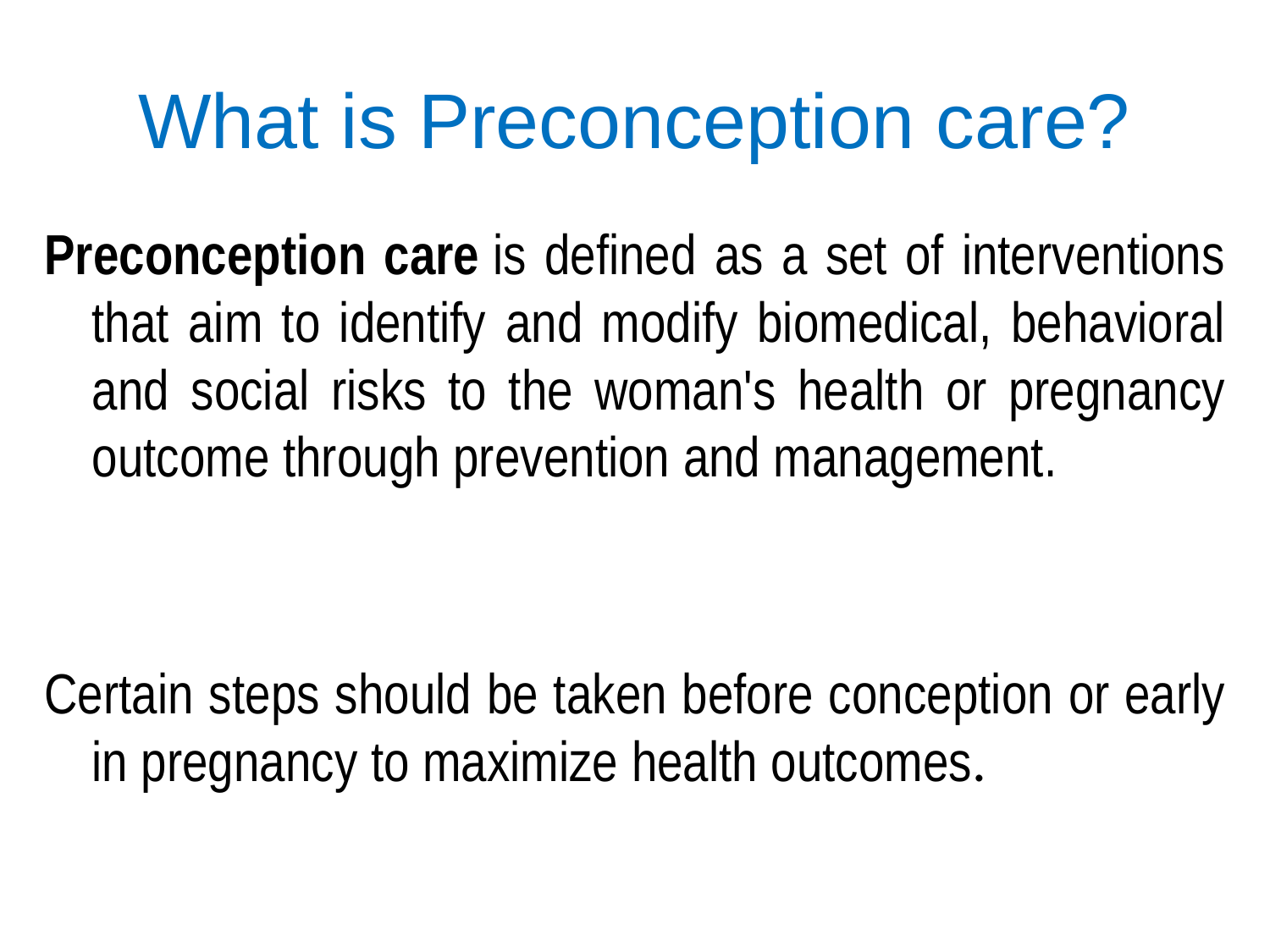

# What is Preconception care?
Preconception care is defined as a set of interventions that aim to identify and modify biomedical, behavioral and social risks to the woman's health or pregnancy outcome through prevention and management.

Certain steps should be taken before conception or early in pregnancy to maximize health outcomes.